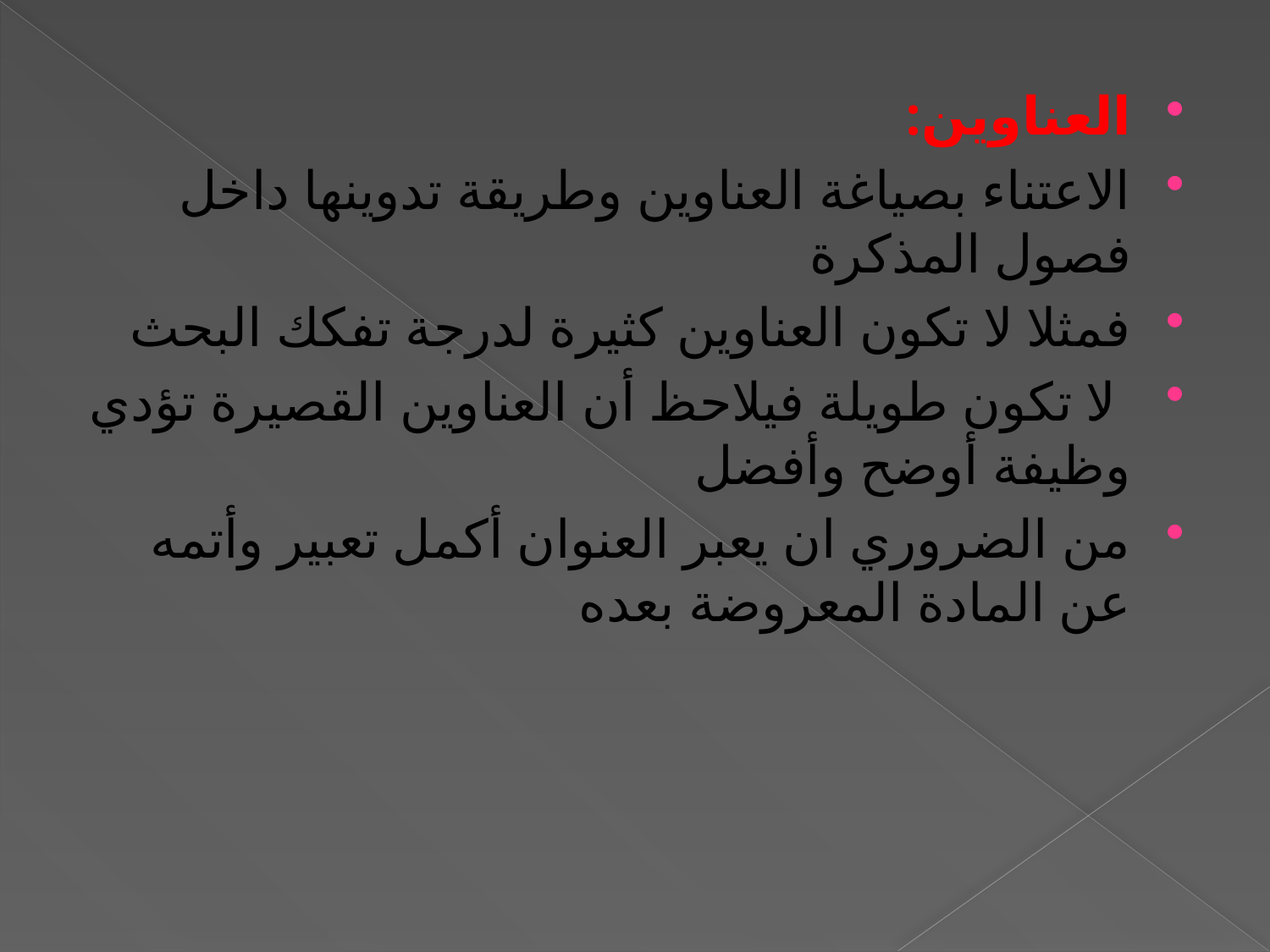

العناوين:
الاعتناء بصياغة العناوين وطريقة تدوينها داخل فصول المذكرة
فمثلا لا تكون العناوين كثيرة لدرجة تفكك البحث
 لا تكون طويلة فيلاحظ أن العناوين القصيرة تؤدي وظيفة أوضح وأفضل
من الضروري ان يعبر العنوان أكمل تعبير وأتمه عن المادة المعروضة بعده